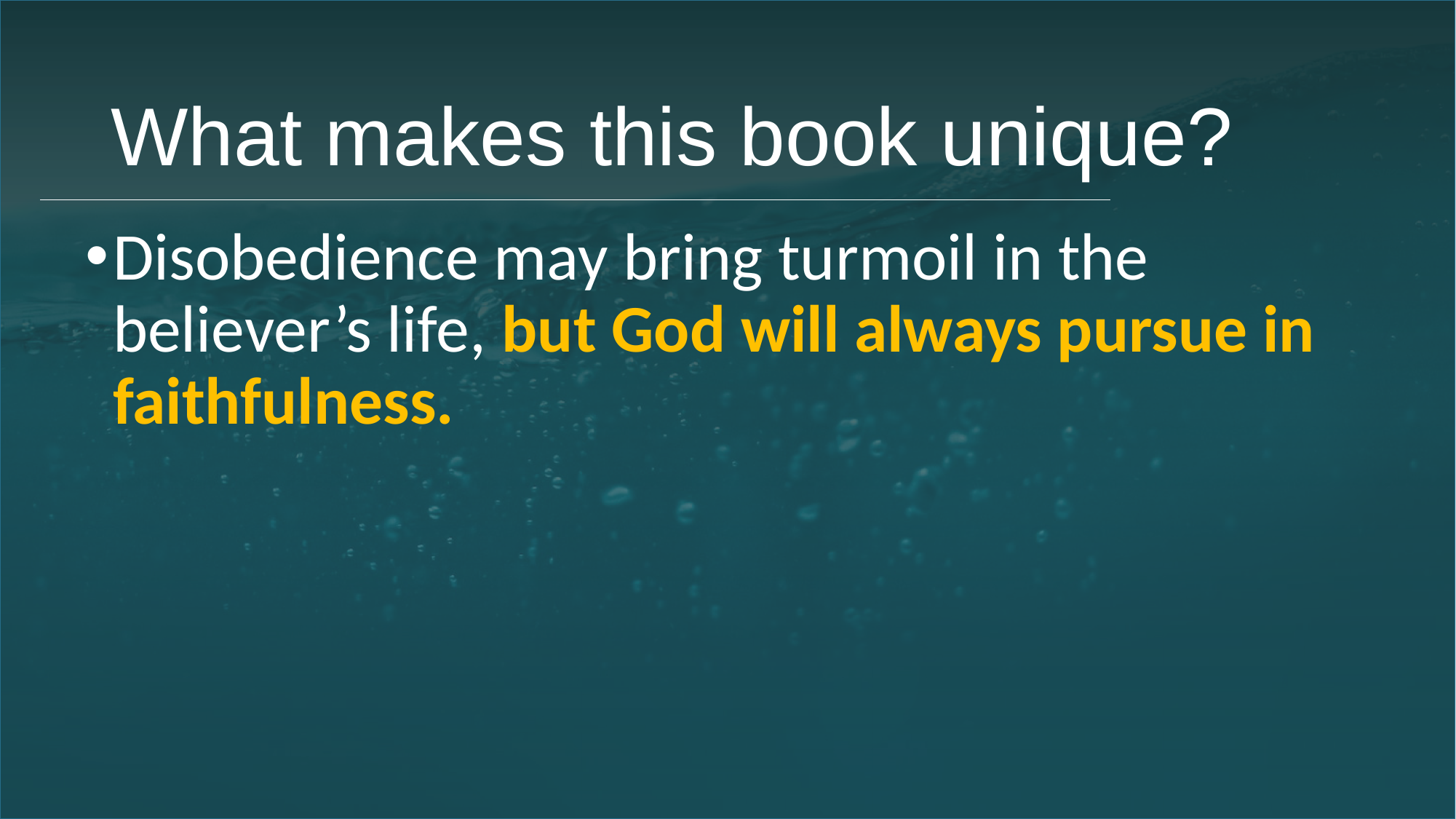

# What makes this book unique?
Disobedience may bring turmoil in the believer’s life, but God will always pursue in faithfulness.